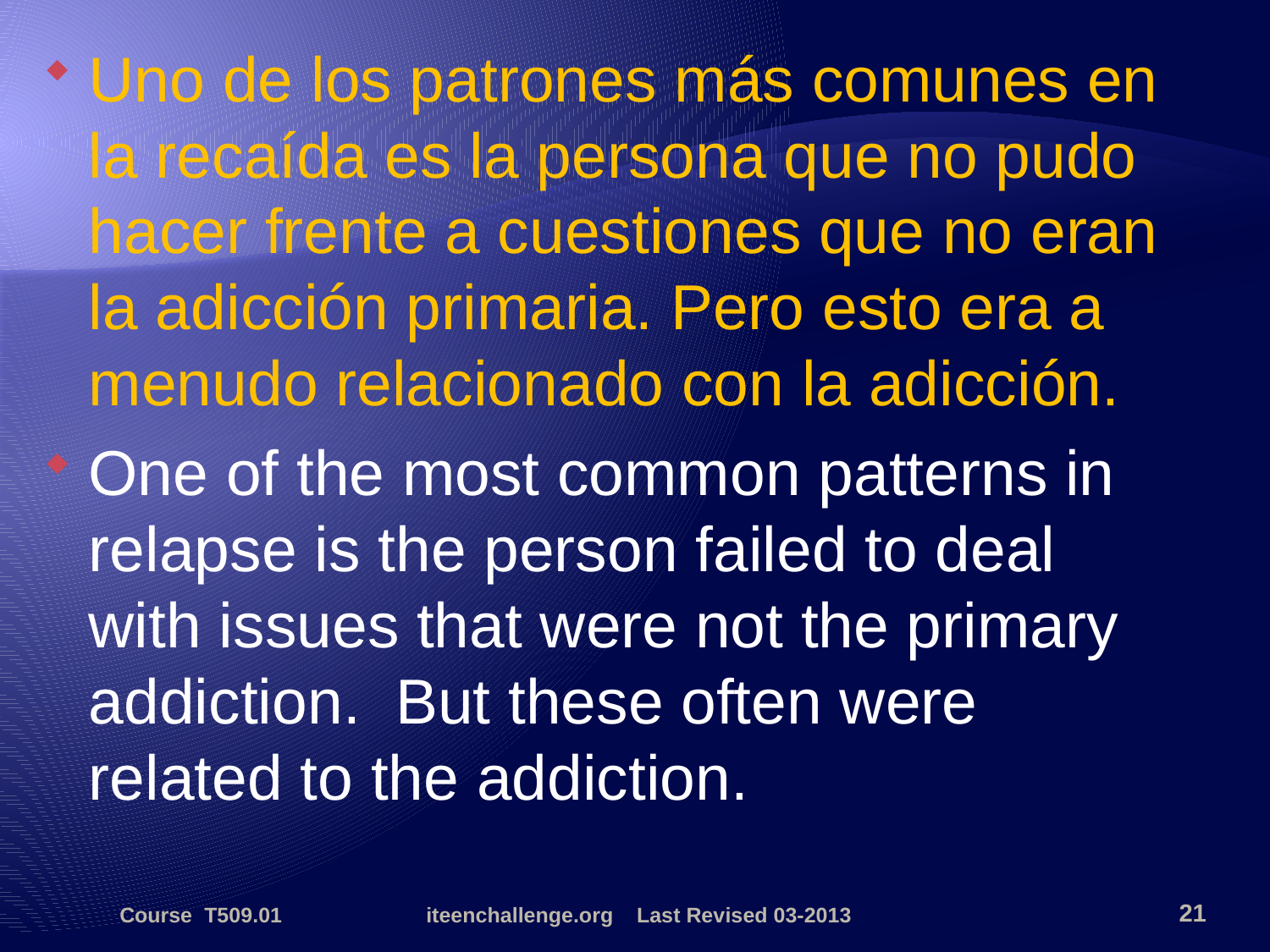

Uno de los patrones más comunes en la recaída es la persona que no pudo hacer frente a cuestiones que no eran la adicción primaria. Pero esto era a menudo relacionado con la adicción.
One of the most common patterns in relapse is the person failed to deal with issues that were not the primary addiction.  But these often were related to the addiction.
Course  T509.01
iteenchallenge.org    Last Revised 03-2013
21